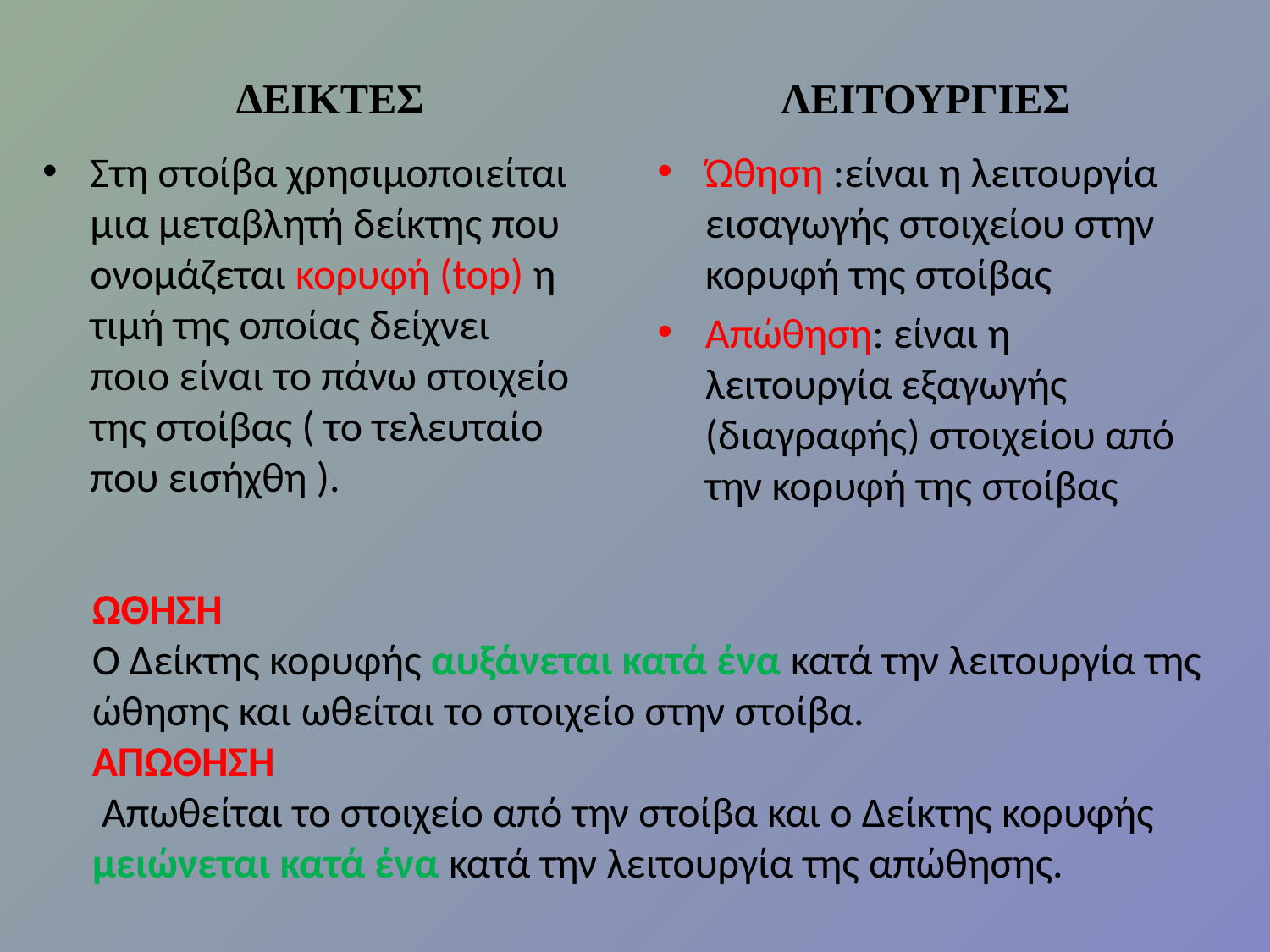

ΔΕΙΚΤΕΣ
ΛΕΙΤΟΥΡΓΙΕΣ
Στη στοίβα χρησιμοποιείται μια μεταβλητή δείκτης που ονομάζεται κορυφή (top) η τιμή της οποίας δείχνει ποιο είναι το πάνω στοιχείο της στοίβας ( το τελευταίο που εισήχθη ).

Ώθηση :είναι η λειτουργία εισαγωγής στοιχείου στην κορυφή της στοίβας
Απώθηση: είναι η λειτουργία εξαγωγής  (διαγραφής) στοιχείου από την κορυφή της στοίβας
# ΏΘΗΣΗ Ο Δείκτης κορυφής αυξάνεται κατά ένα κατά την λειτουργία της ώθησης και ωθείται το στοιχείο στην στοίβα. ΑΠΩΘΗΣΗ Απωθείται το στοιχείο από την στοίβα και ο Δείκτης κορυφής μειώνεται κατά ένα κατά την λειτουργία της απώθησης.